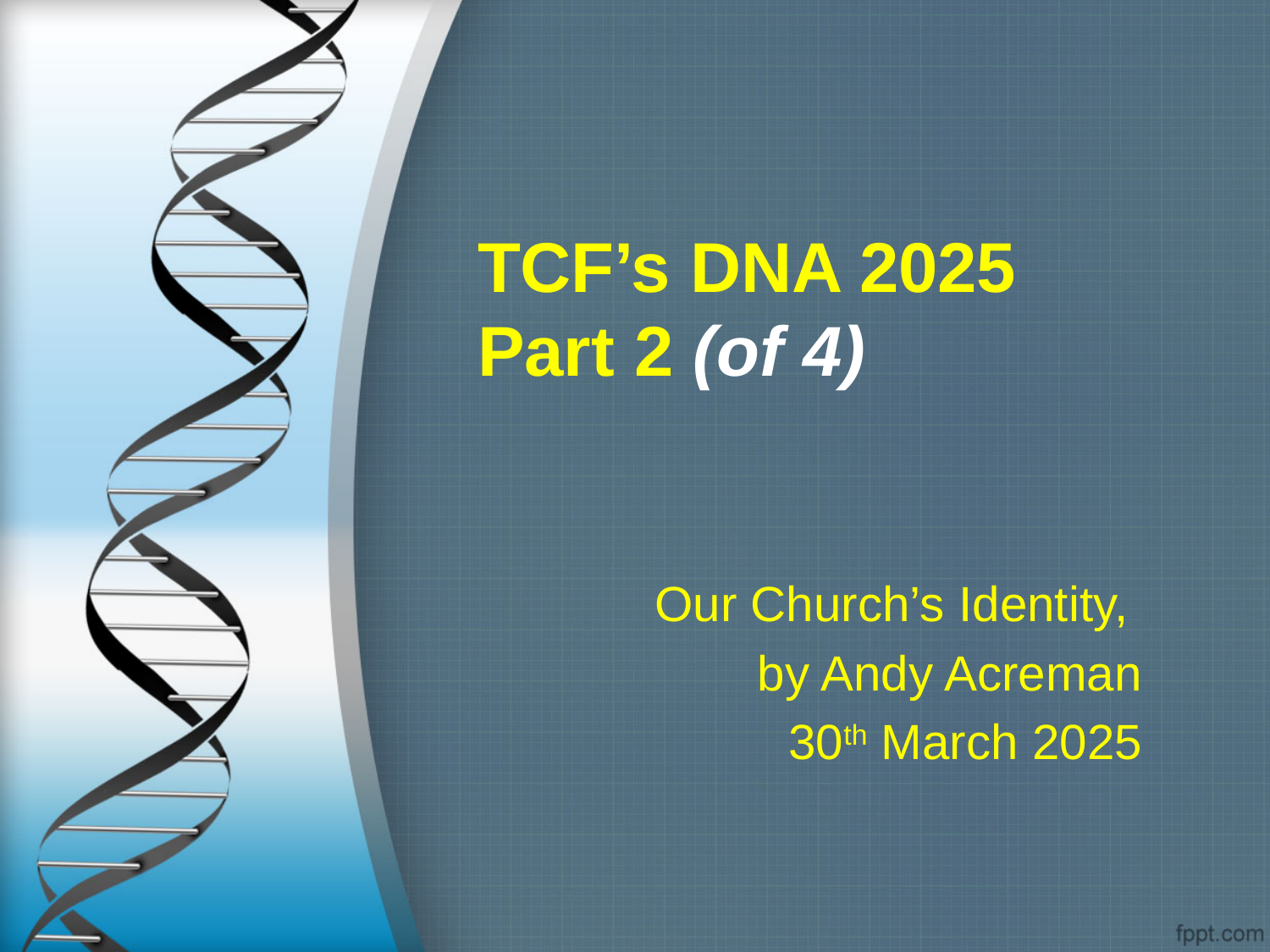

# TCF’s DNA 2025  Part 2 (of 4)
Our Church’s Identity,
by Andy Acreman
30th March 2025